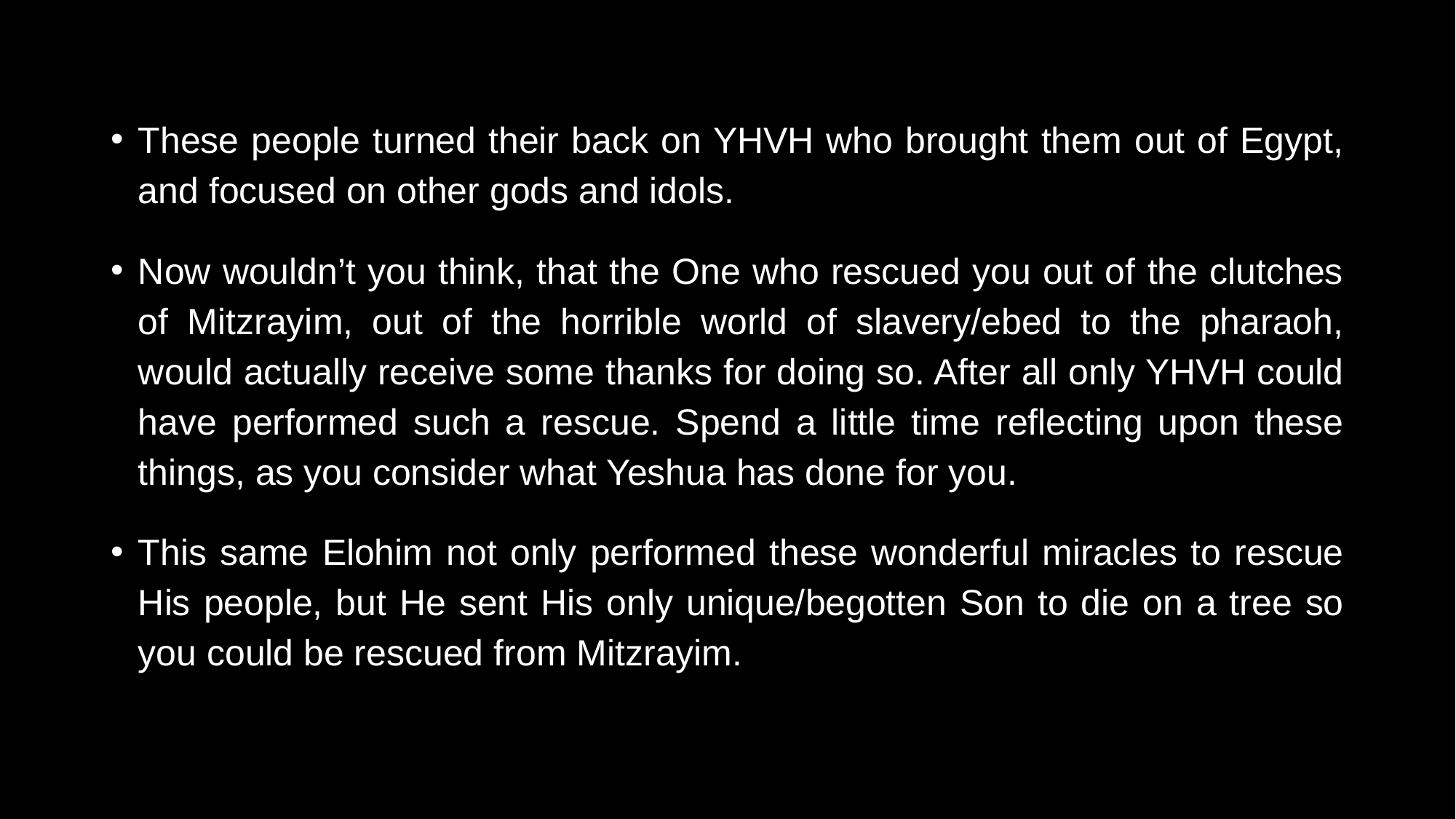

#
These people turned their back on YHVH who brought them out of Egypt, and focused on other gods and idols.
Now wouldn’t you think, that the One who rescued you out of the clutches of Mitzrayim, out of the horrible world of slavery/ebed to the pharaoh, would actually receive some thanks for doing so. After all only YHVH could have performed such a rescue. Spend a little time reflecting upon these things, as you consider what Yeshua has done for you.
This same Elohim not only performed these wonderful miracles to rescue His people, but He sent His only unique/begotten Son to die on a tree so you could be rescued from Mitzrayim.